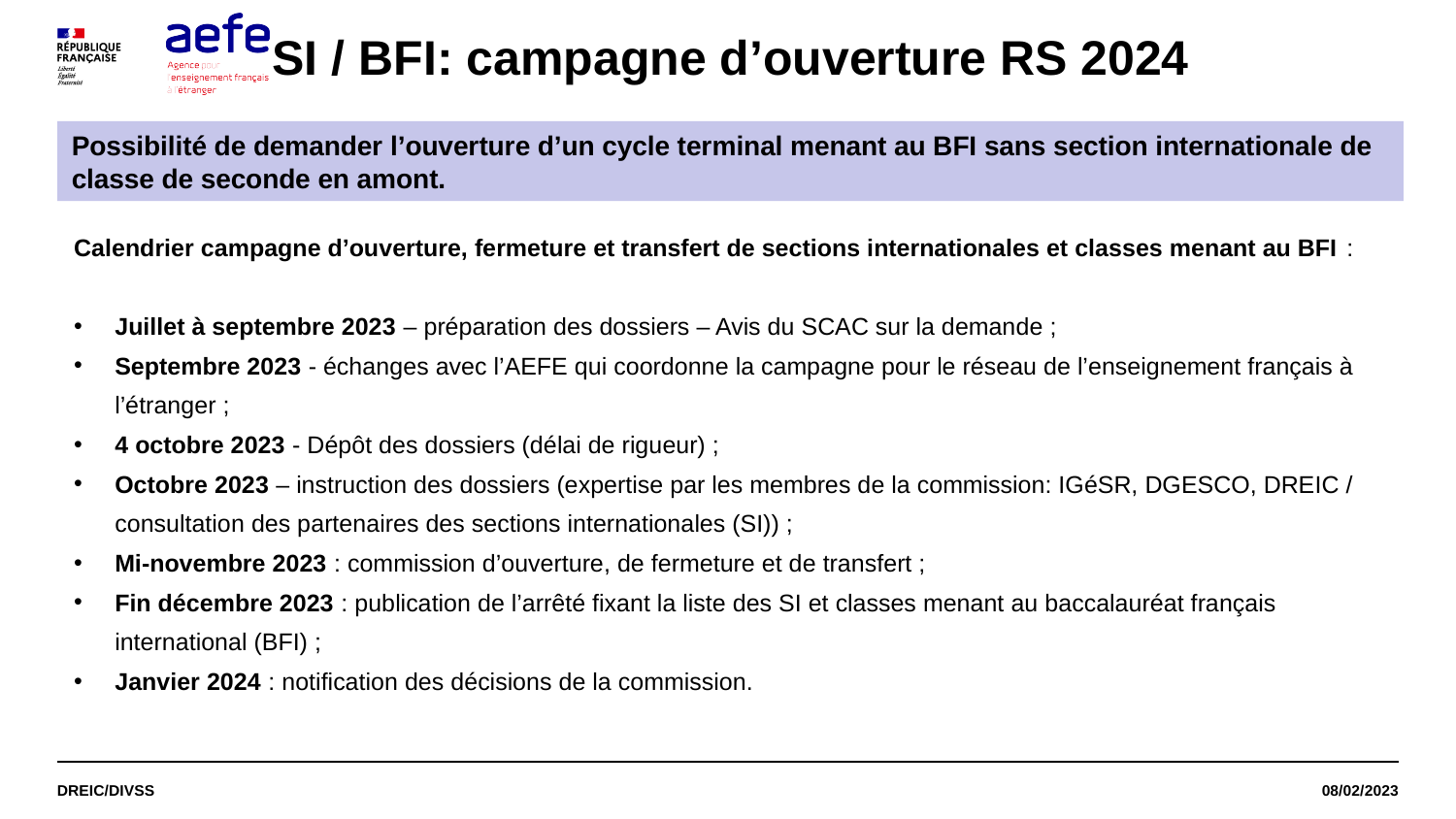

# SI / BFI: campagne d’ouverture RS 2024
Possibilité de demander l’ouverture d’un cycle terminal menant au BFI sans section internationale de classe de seconde en amont.
Calendrier campagne d’ouverture, fermeture et transfert de sections internationales et classes menant au BFI :

Juillet à septembre 2023 – préparation des dossiers – Avis du SCAC sur la demande ;
Septembre 2023 - échanges avec l’AEFE qui coordonne la campagne pour le réseau de l’enseignement français à l’étranger ;
4 octobre 2023 - Dépôt des dossiers (délai de rigueur) ;
Octobre 2023 – instruction des dossiers (expertise par les membres de la commission: IGéSR, DGESCO, DREIC / consultation des partenaires des sections internationales (SI)) ;
Mi-novembre 2023 : commission d’ouverture, de fermeture et de transfert ;
Fin décembre 2023 : publication de l’arrêté fixant la liste des SI et classes menant au baccalauréat français international (BFI) ;
Janvier 2024 : notification des décisions de la commission.

DREIC/DIVSS
08/02/2023